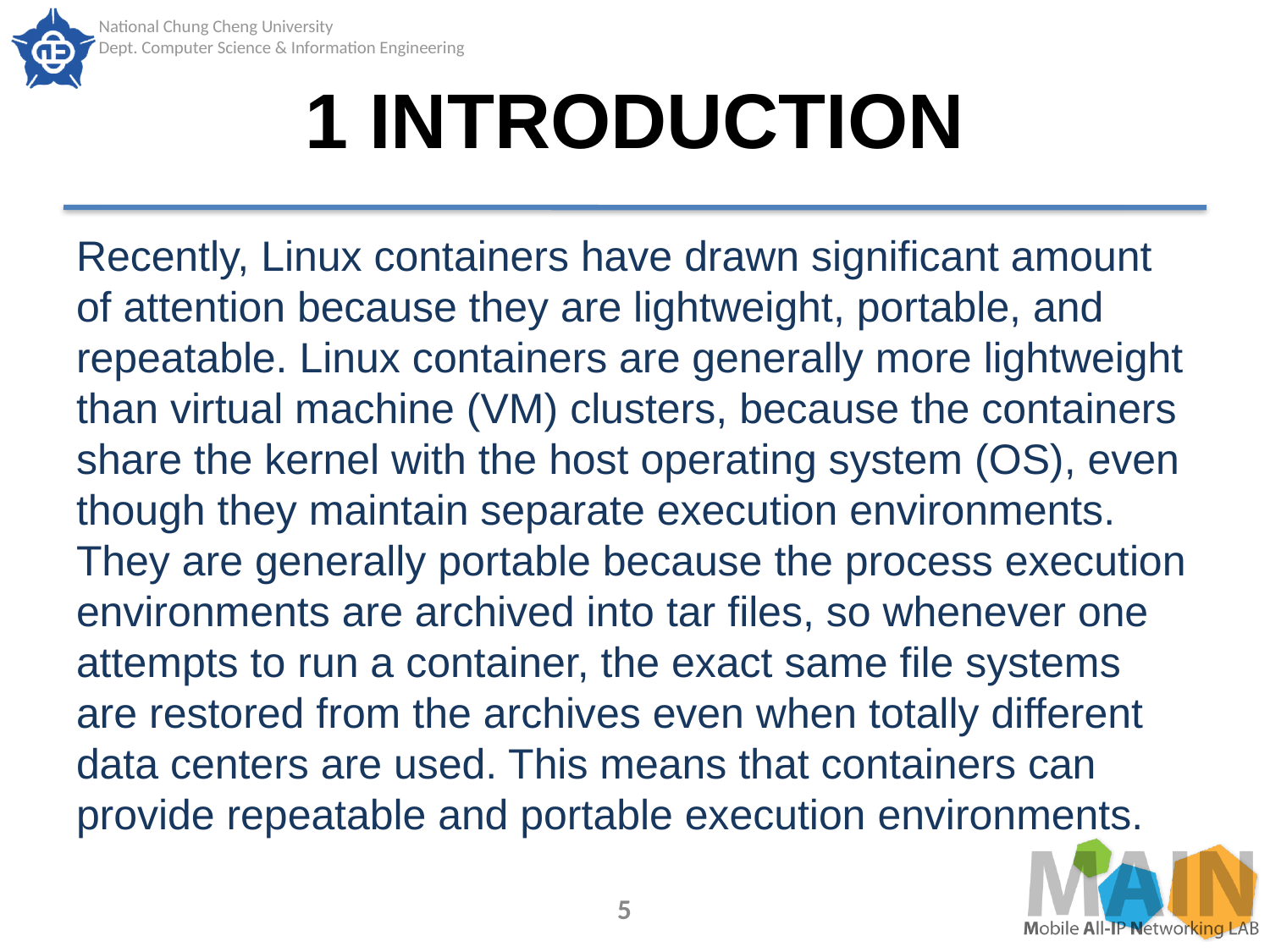

# 1 INTRODUCTION
Recently, Linux containers have drawn significant amount of attention because they are lightweight, portable, and repeatable. Linux containers are generally more lightweight than virtual machine (VM) clusters, because the containers share the kernel with the host operating system (OS), even though they maintain separate execution environments. They are generally portable because the process execution environments are archived into tar files, so whenever one attempts to run a container, the exact same file systems are restored from the archives even when totally different data centers are used. This means that containers can provide repeatable and portable execution environments.
5